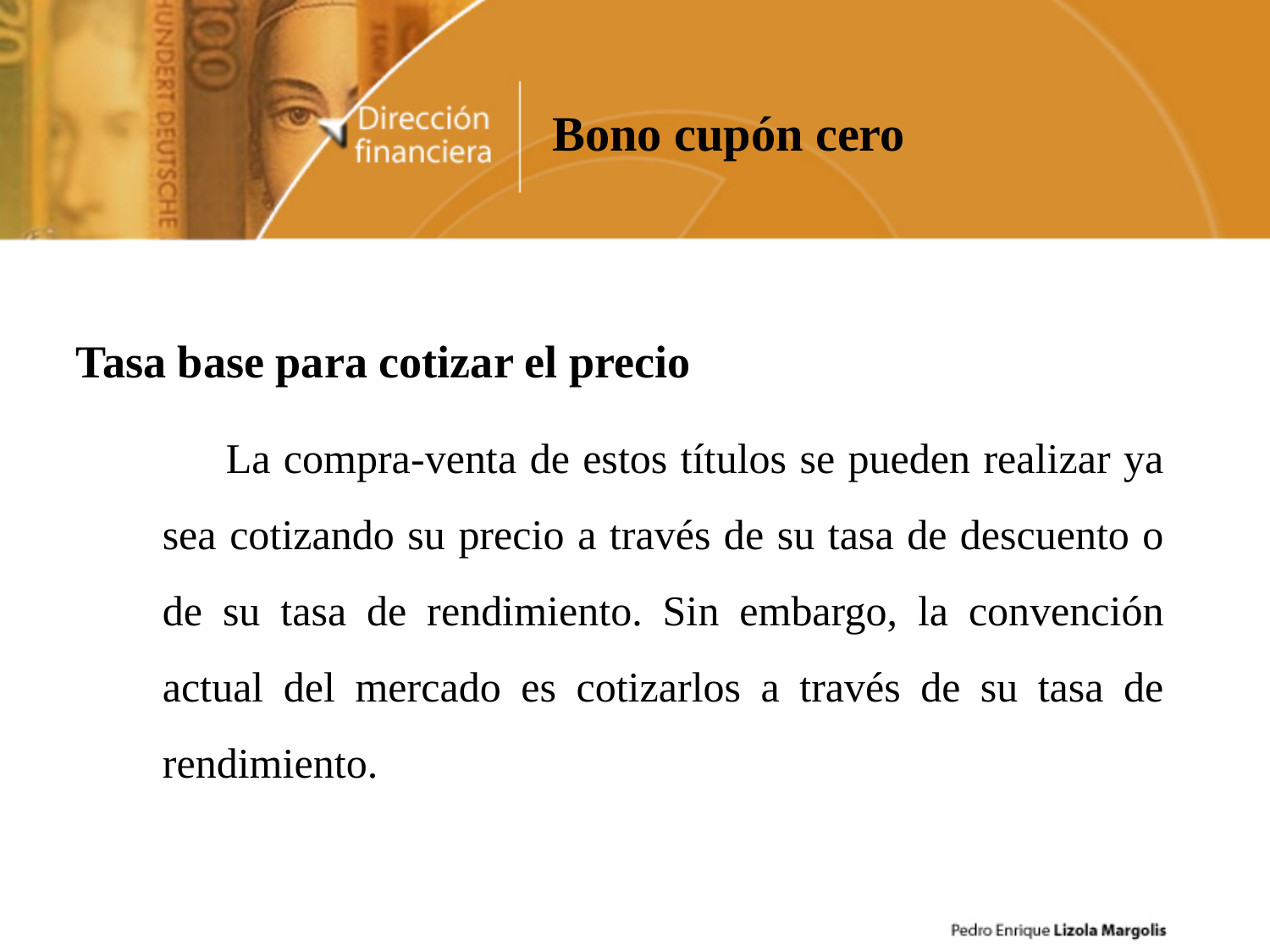

Bono cupón cero
Tasa base para cotizar el precio
La compra-venta de estos títulos se pueden realizar ya sea cotizando su precio a través de su tasa de descuento o de su tasa de rendimiento. Sin embargo, la convención actual del mercado es cotizarlos a través de su tasa de rendimiento.